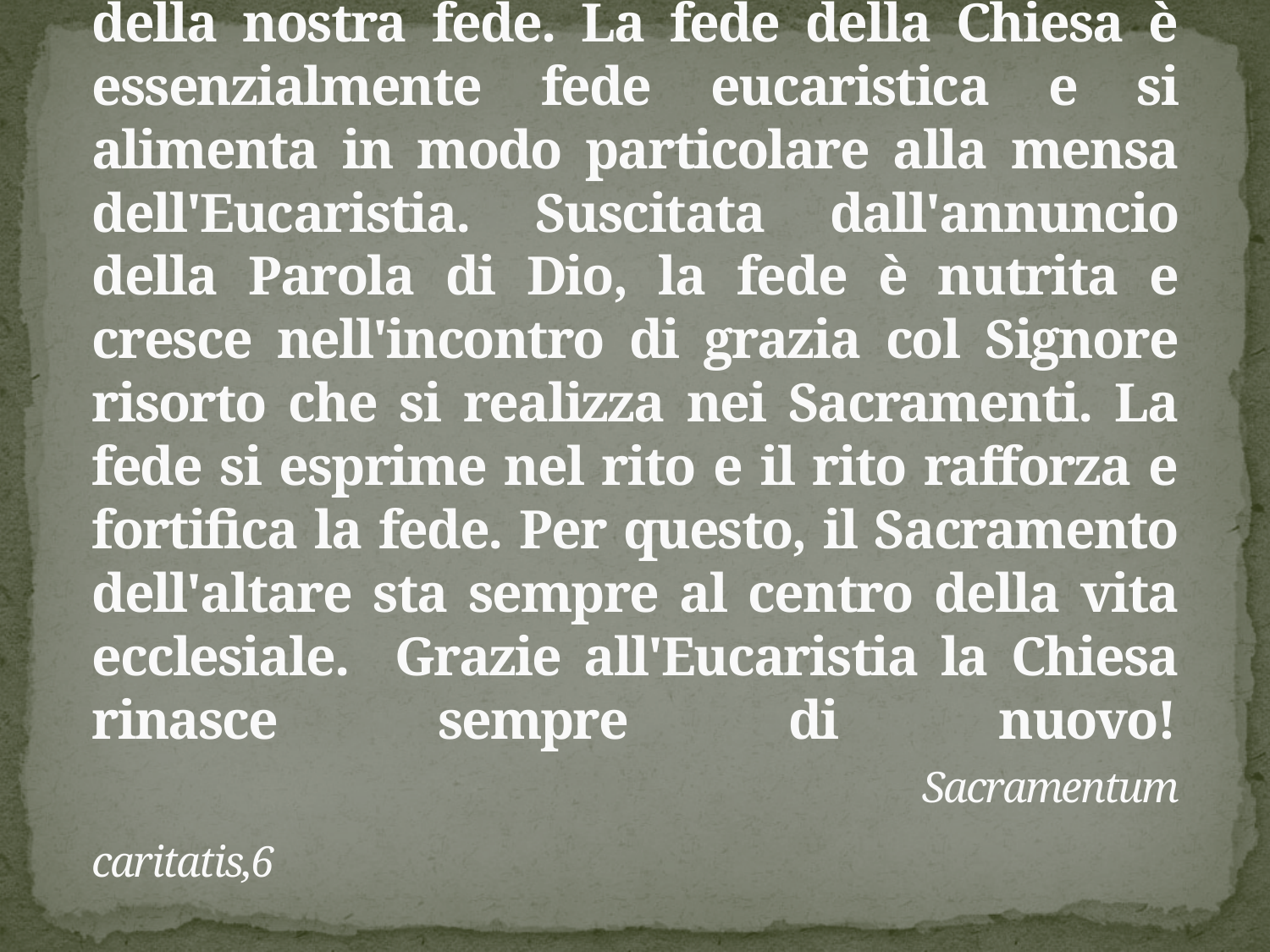

# L’Eucaristia è il compendio e la somma della nostra fede. La fede della Chiesa è essenzialmente fede eucaristica e si alimenta in modo particolare alla mensa dell'Eucaristia. Suscitata dall'annuncio della Parola di Dio, la fede è nutrita e cresce nell'incontro di grazia col Signore risorto che si realizza nei Sacramenti. La fede si esprime nel rito e il rito rafforza e fortifica la fede. Per questo, il Sacramento dell'altare sta sempre al centro della vita ecclesiale.  Grazie all'Eucaristia la Chiesa rinasce sempre di nuovo! Sacramentum caritatis,6